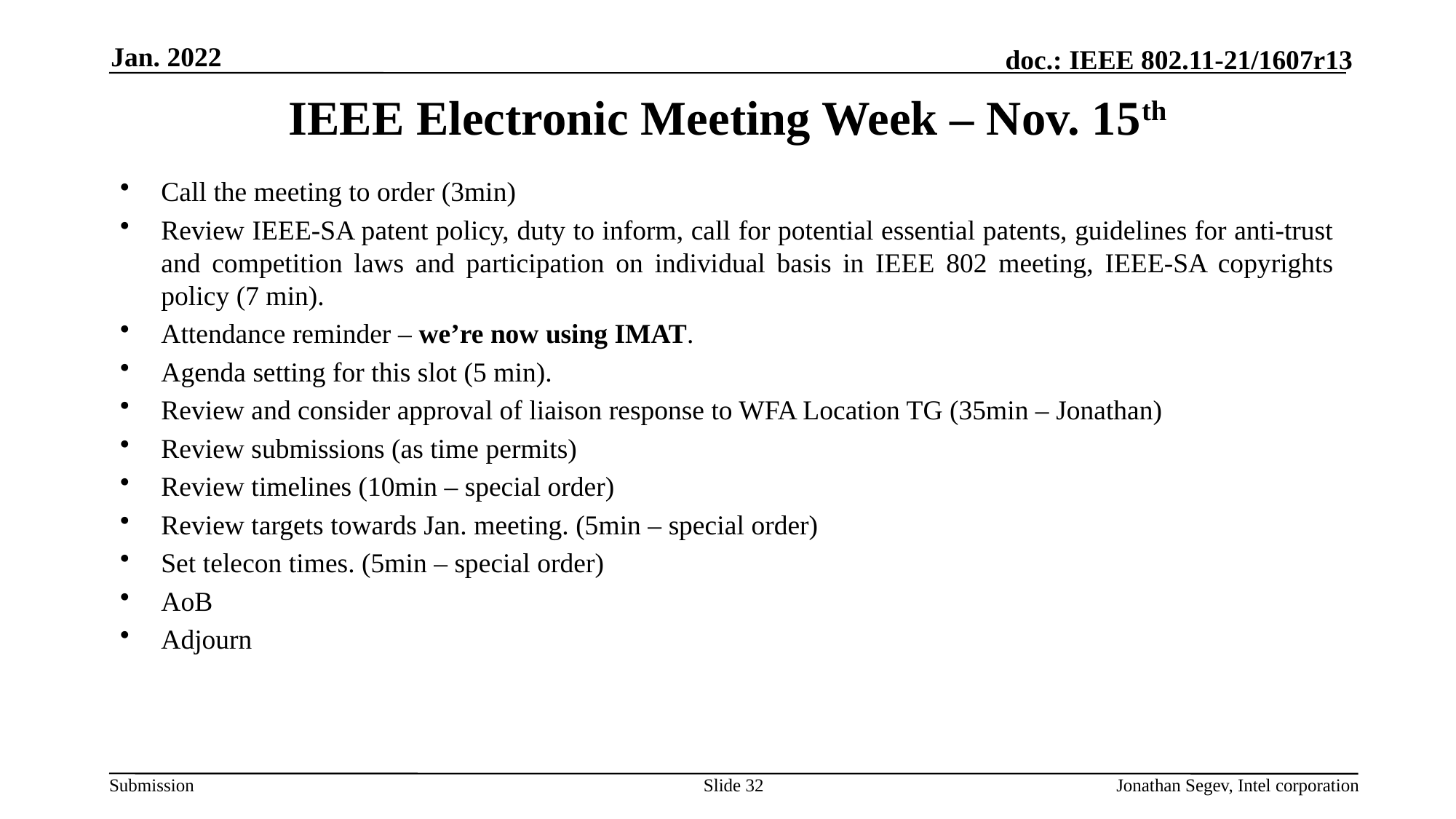

Jan. 2022
# IEEE Electronic Meeting Week – Nov. 15th
Call the meeting to order (3min)
Review IEEE-SA patent policy, duty to inform, call for potential essential patents, guidelines for anti-trust and competition laws and participation on individual basis in IEEE 802 meeting, IEEE-SA copyrights policy (7 min).
Attendance reminder – we’re now using IMAT.
Agenda setting for this slot (5 min).
Review and consider approval of liaison response to WFA Location TG (35min – Jonathan)
Review submissions (as time permits)
Review timelines (10min – special order)
Review targets towards Jan. meeting. (5min – special order)
Set telecon times. (5min – special order)
AoB
Adjourn

Slide 32
Jonathan Segev, Intel corporation